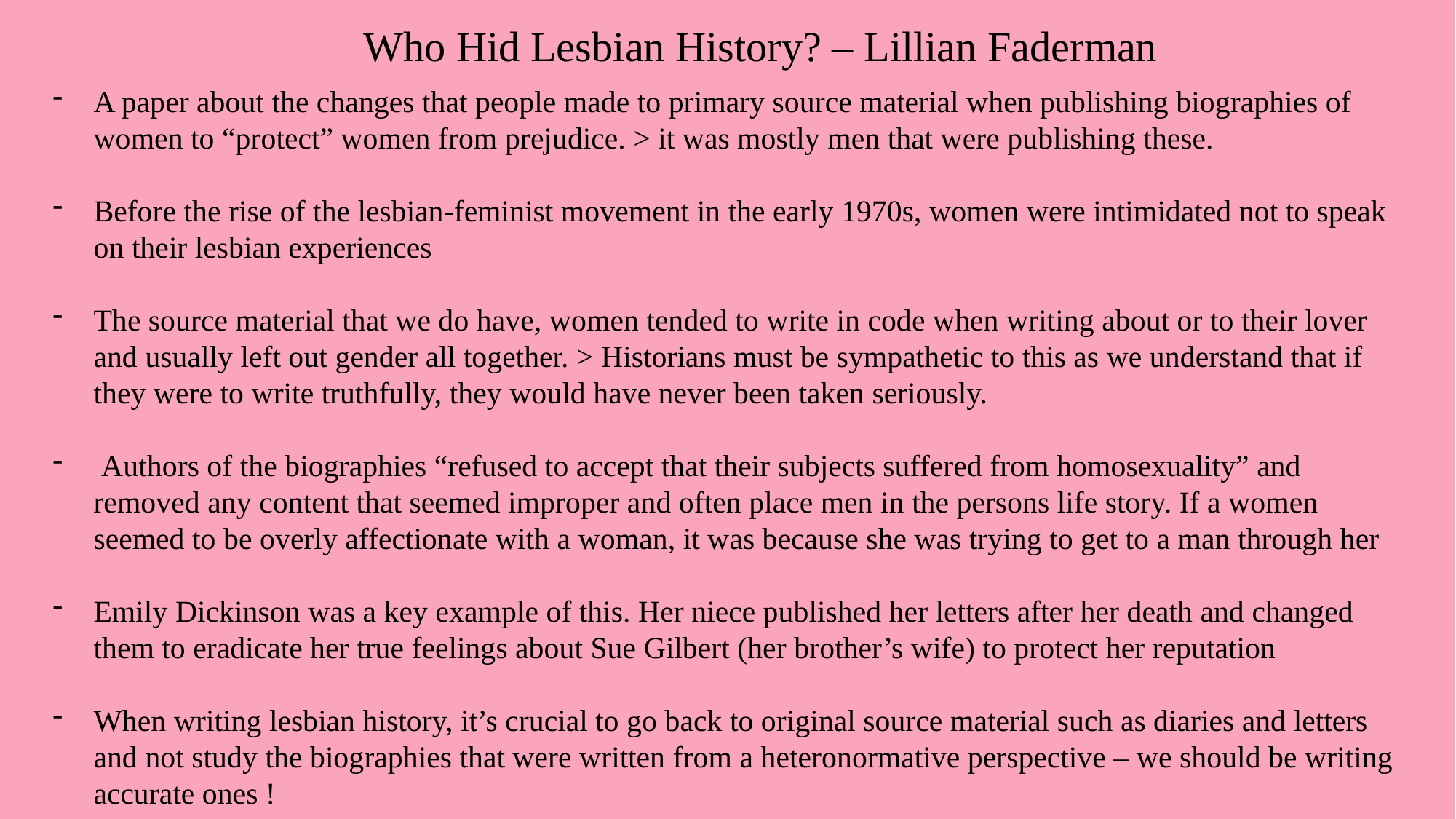

Who Hid Lesbian History? – Lillian Faderman
A paper about the changes that people made to primary source material when publishing biographies of women to “protect” women from prejudice. > it was mostly men that were publishing these.

Before the rise of the lesbian-feminist movement in the early 1970s, women were intimidated not to speak on their lesbian experiences

The source material that we do have, women tended to write in code when writing about or to their lover and usually left out gender all together. > Historians must be sympathetic to this as we understand that if they were to write truthfully, they would have never been taken seriously.

 Authors of the biographies “refused to accept that their subjects suffered from homosexuality” and removed any content that seemed improper and often place men in the persons life story. If a women seemed to be overly affectionate with a woman, it was because she was trying to get to a man through her

Emily Dickinson was a key example of this. Her niece published her letters after her death and changed them to eradicate her true feelings about Sue Gilbert (her brother’s wife) to protect her reputation

When writing lesbian history, it’s crucial to go back to original source material such as diaries and letters and not study the biographies that were written from a heteronormative perspective – we should be writing accurate ones !